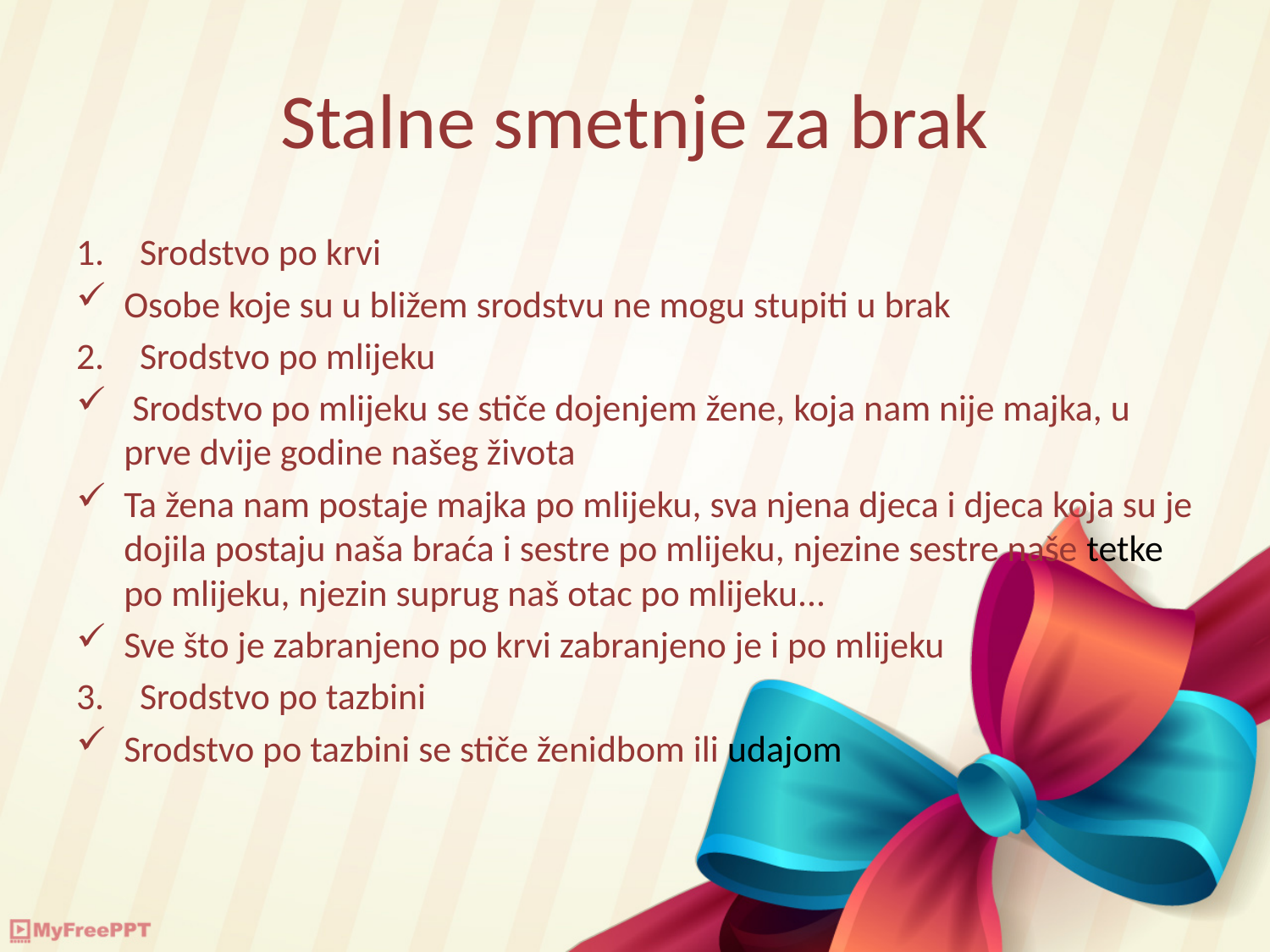

# Stalne smetnje za brak
Srodstvo po krvi
Osobe koje su u bližem srodstvu ne mogu stupiti u brak
Srodstvo po mlijeku
 Srodstvo po mlijeku se stiče dojenjem žene, koja nam nije majka, u prve dvije godine našeg života
Ta žena nam postaje majka po mlijeku, sva njena djeca i djeca koja su je dojila postaju naša braća i sestre po mlijeku, njezine sestre naše tetke po mlijeku, njezin suprug naš otac po mlijeku...
Sve što je zabranjeno po krvi zabranjeno je i po mlijeku
Srodstvo po tazbini
Srodstvo po tazbini se stiče ženidbom ili udajom